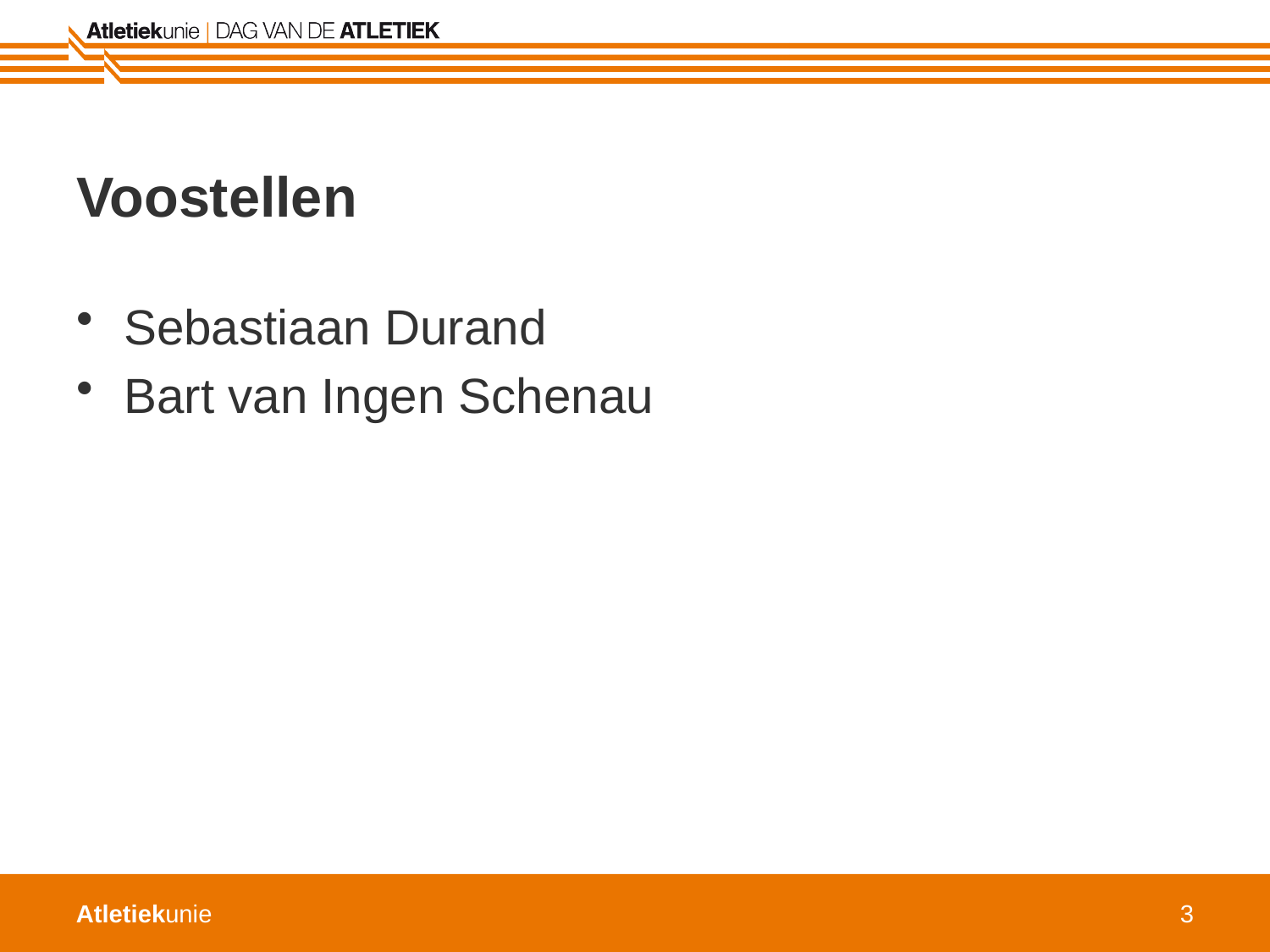

# Voostellen
Sebastiaan Durand
Bart van Ingen Schenau
3